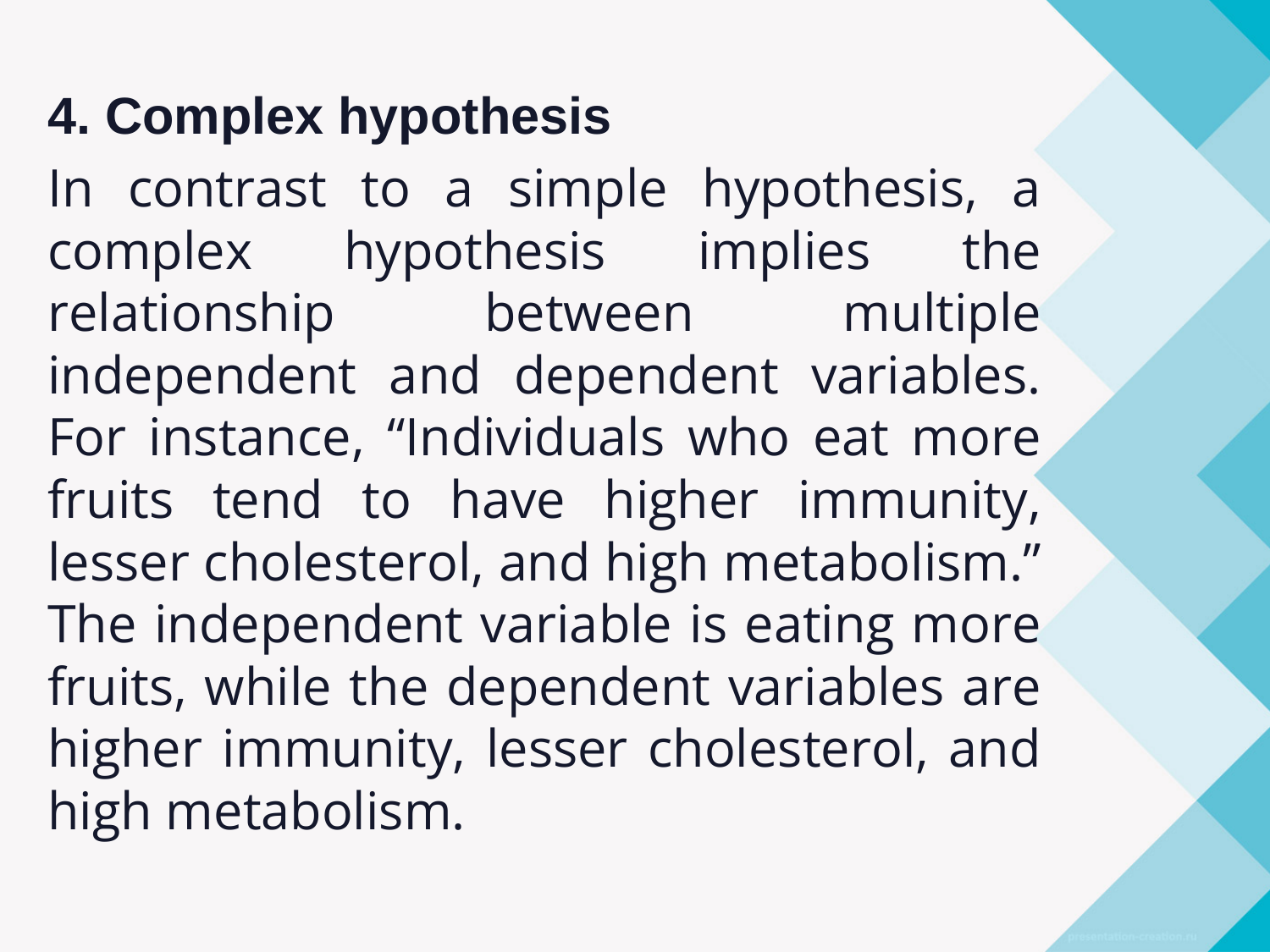

4. Complex hypothesis
In contrast to a simple hypothesis, a complex hypothesis implies the relationship between multiple independent and dependent variables. For instance, “Individuals who eat more fruits tend to have higher immunity, lesser cholesterol, and high metabolism.” The independent variable is eating more fruits, while the dependent variables are higher immunity, lesser cholesterol, and high metabolism.